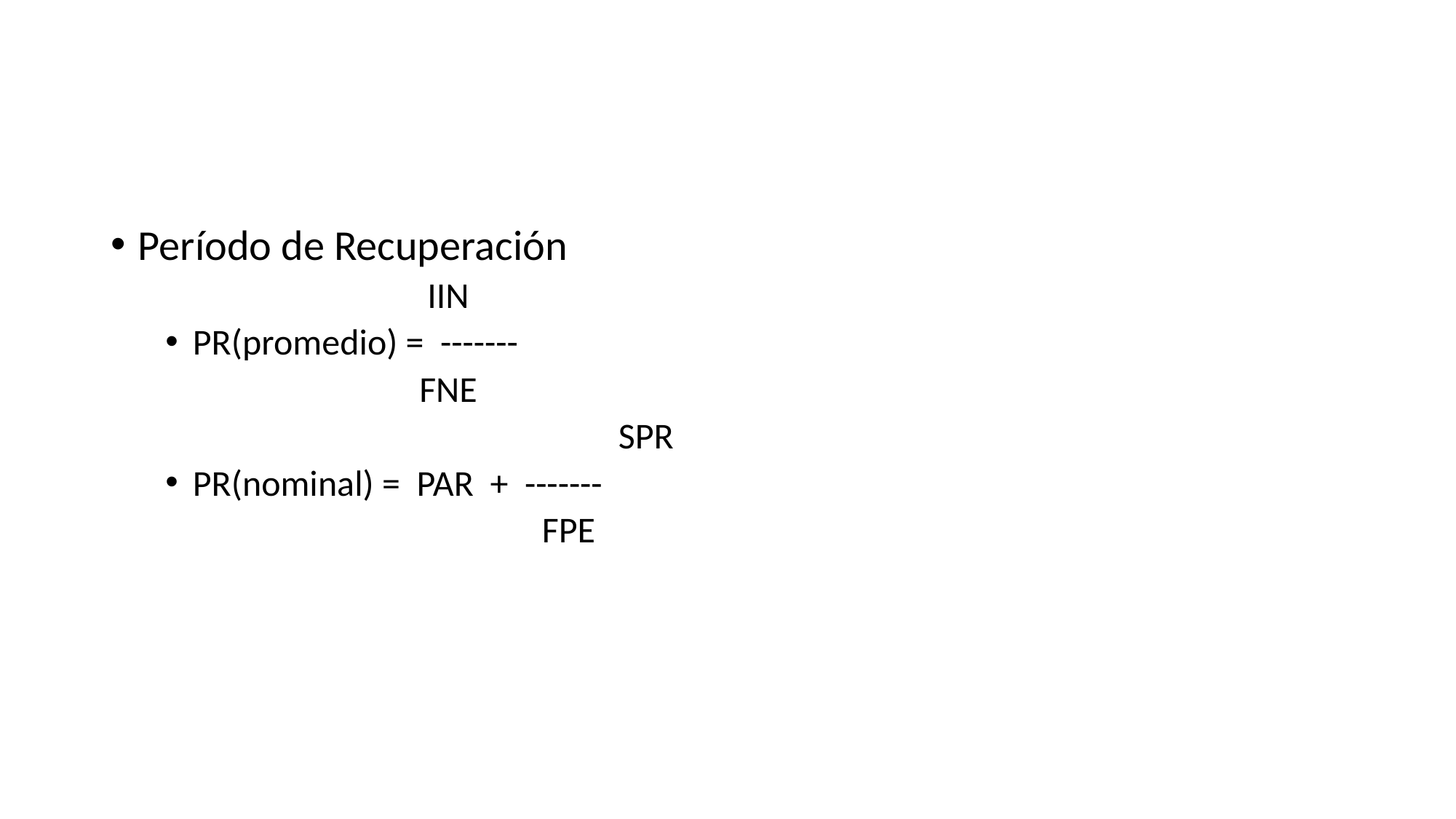

#
Período de Recuperación
                                IIN
PR(promedio) =  -------
                               FNE
				            SPR
PR(nominal) =  PAR  +  -------
                                              FPE